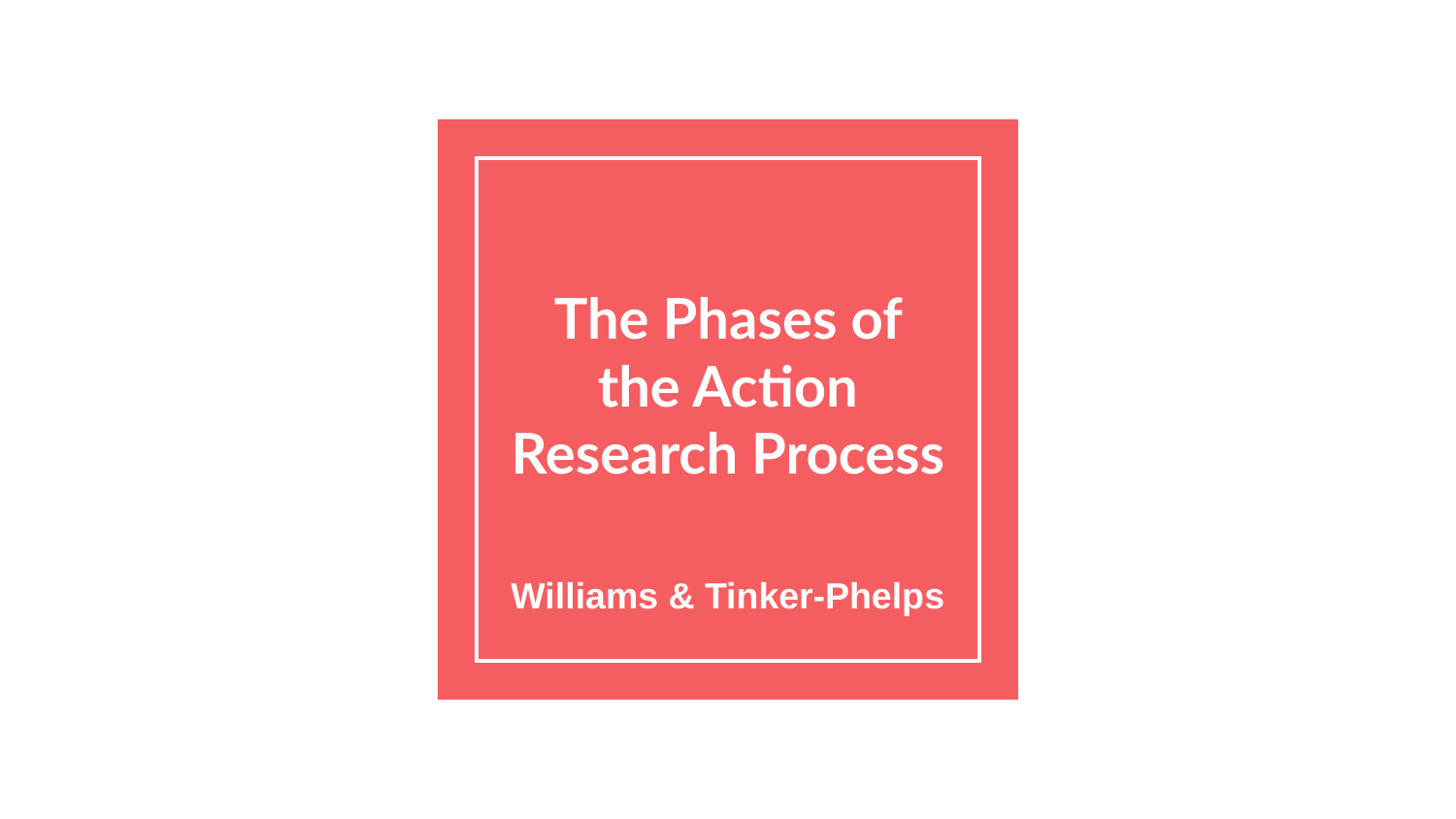

# The Phases of the Action Research Process
Williams & Tinker-Phelps